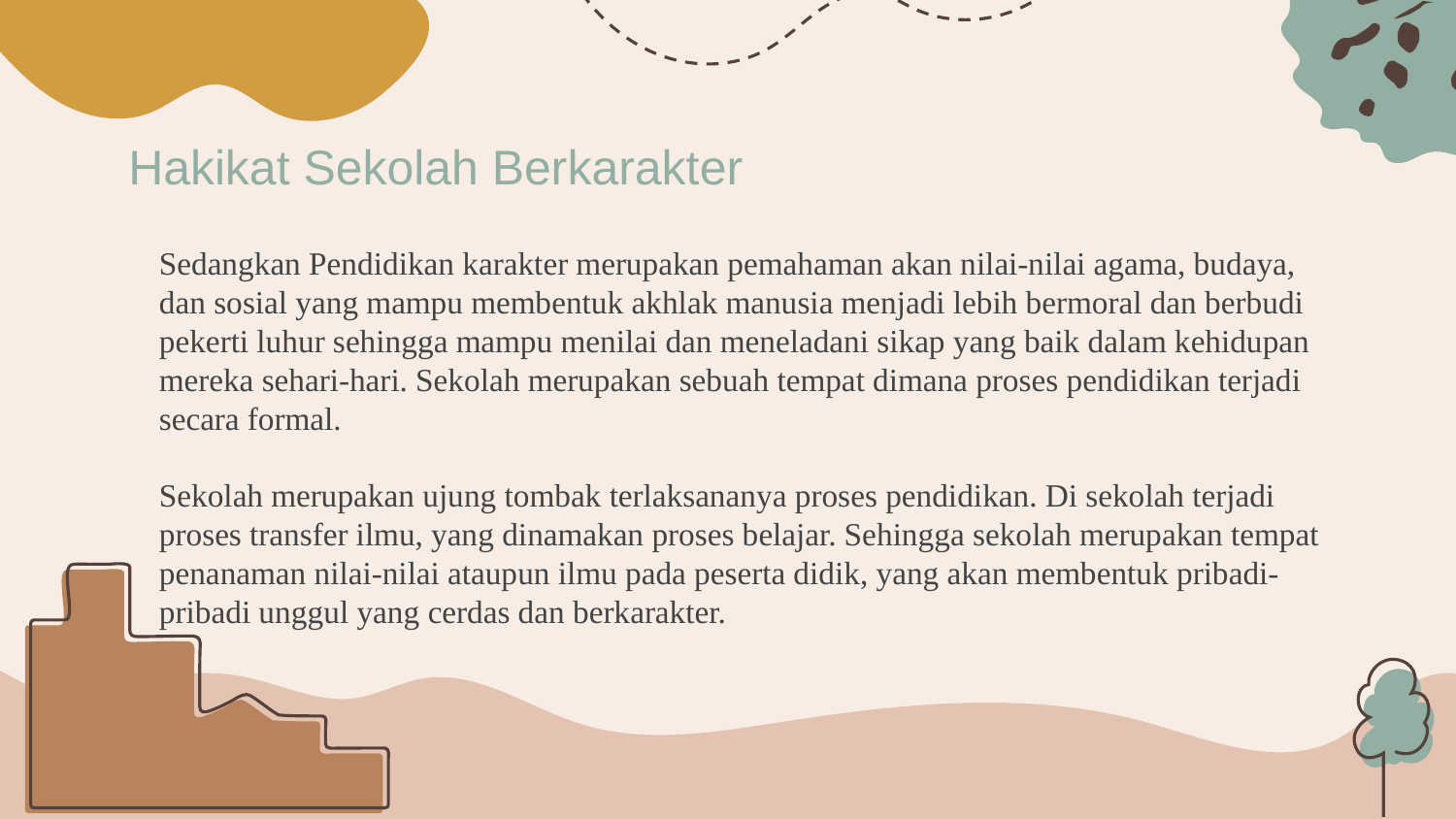

# Hakikat Sekolah Berkarakter

Sedangkan Pendidikan karakter merupakan pemahaman akan nilai-nilai agama, budaya, dan sosial yang mampu membentuk akhlak manusia menjadi lebih bermoral dan berbudi pekerti luhur sehingga mampu menilai dan meneladani sikap yang baik dalam kehidupan mereka sehari-hari. Sekolah merupakan sebuah tempat dimana proses pendidikan terjadi secara formal.

Sekolah merupakan ujung tombak terlaksananya proses pendidikan. Di sekolah terjadi proses transfer ilmu, yang dinamakan proses belajar. Sehingga sekolah merupakan tempat penanaman nilai-nilai ataupun ilmu pada peserta didik, yang akan membentuk pribadi-pribadi unggul yang cerdas dan berkarakter.